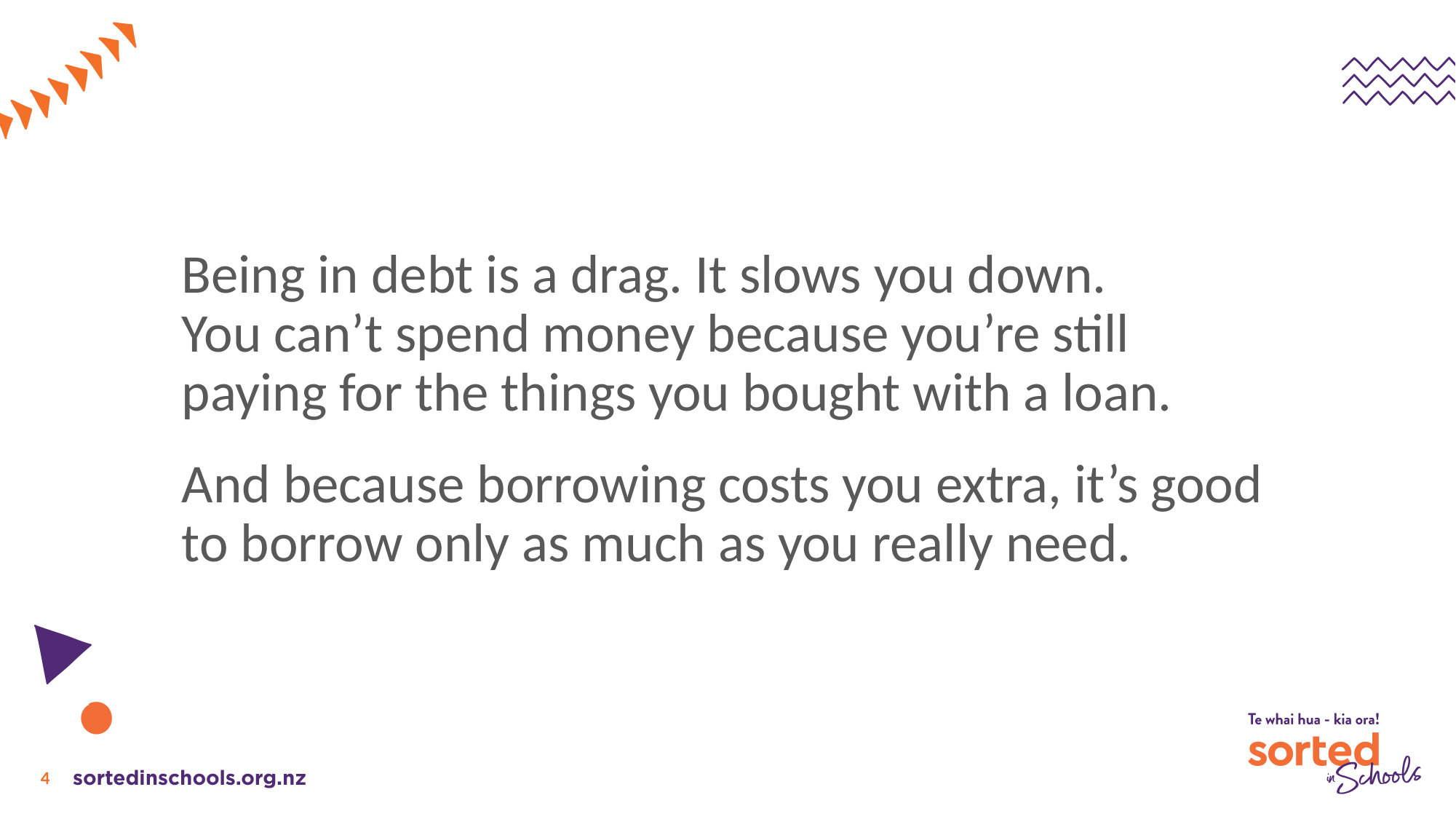

# Being in debt is a drag. It slows you down. You can’t spend money because you’re still paying for the things you bought with a loan. And because borrowing costs you extra, it’s good to borrow only as much as you really need.
4